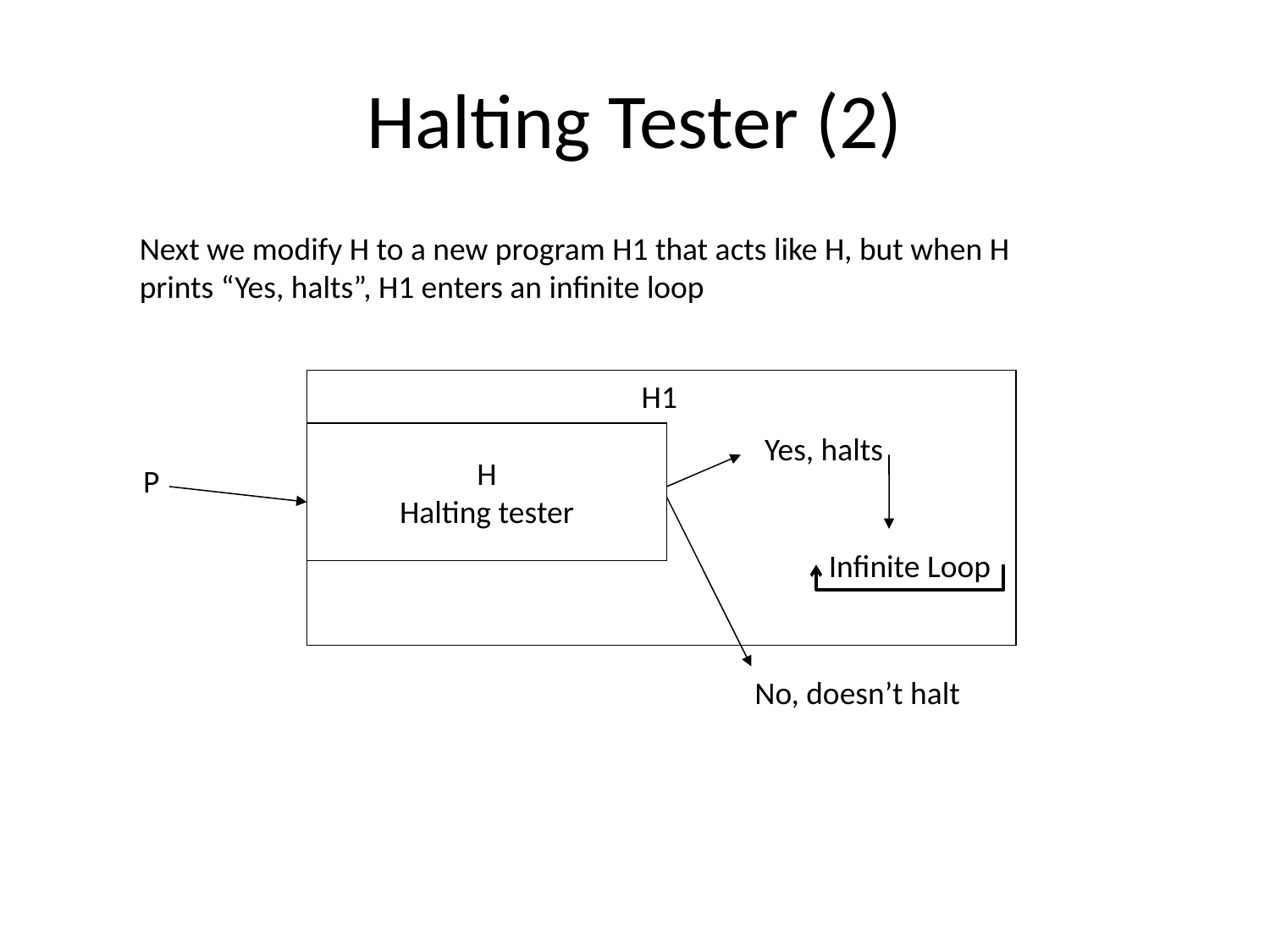

# Halting Tester (2)
Next we modify H to a new program H1 that acts like H, but when H prints “Yes, halts”, H1 enters an infinite loop

  H1
H
Halting tester
Yes, halts
P

Infinite Loop
No, doesn’t halt